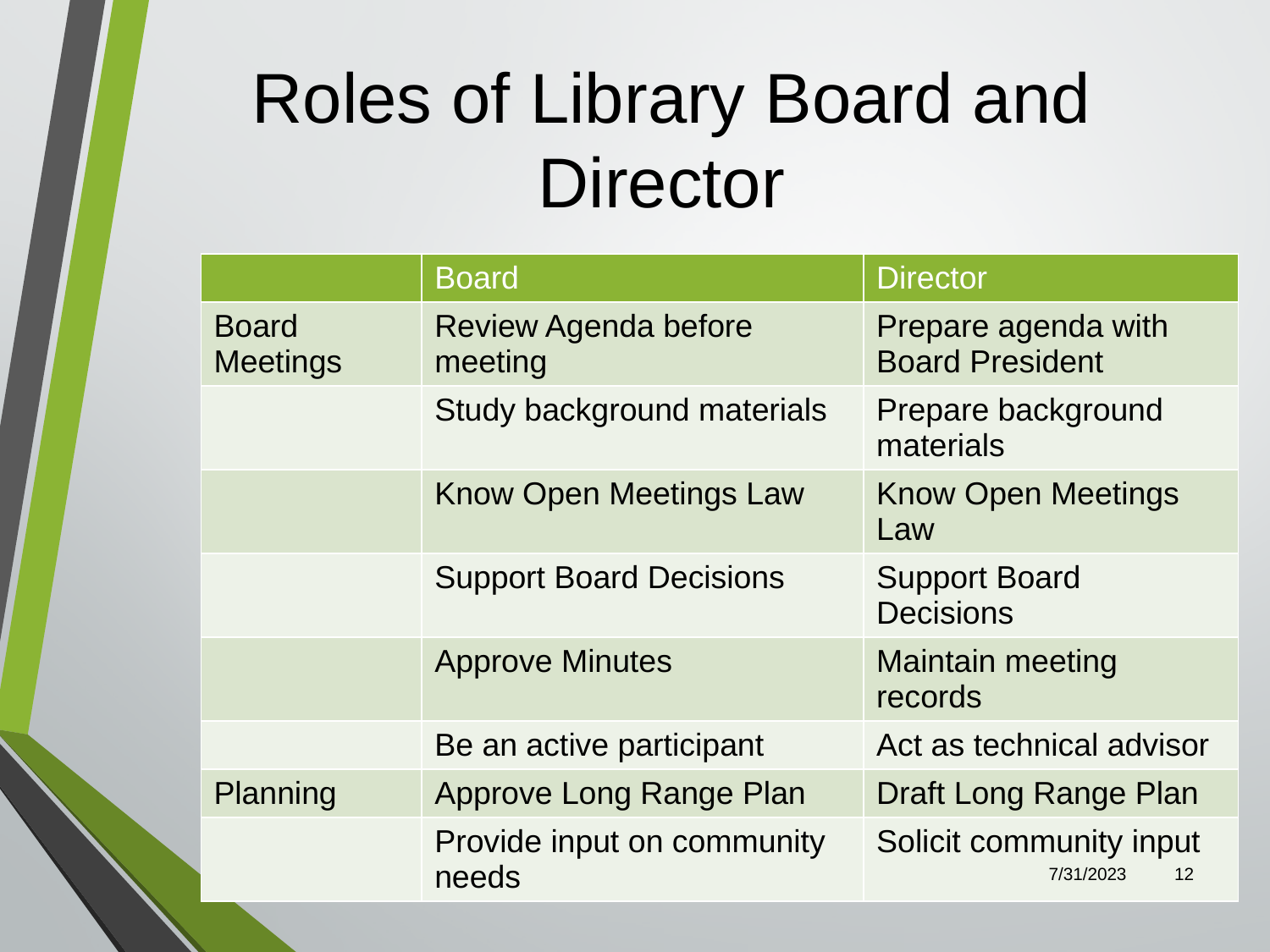

# Roles of Library Board and Director
|  | Board | Director |
| --- | --- | --- |
| Board Meetings | Review Agenda before meeting | Prepare agenda with Board President |
|  | Study background materials | Prepare background materials |
|  | Know Open Meetings Law | Know Open Meetings Law |
|  | Support Board Decisions | Support Board Decisions |
|  | Approve Minutes | Maintain meeting records |
|  | Be an active participant | Act as technical advisor |
| Planning | Approve Long Range Plan | Draft Long Range Plan |
|  | Provide input on community needs | Solicit community input |
7/31/2023
12